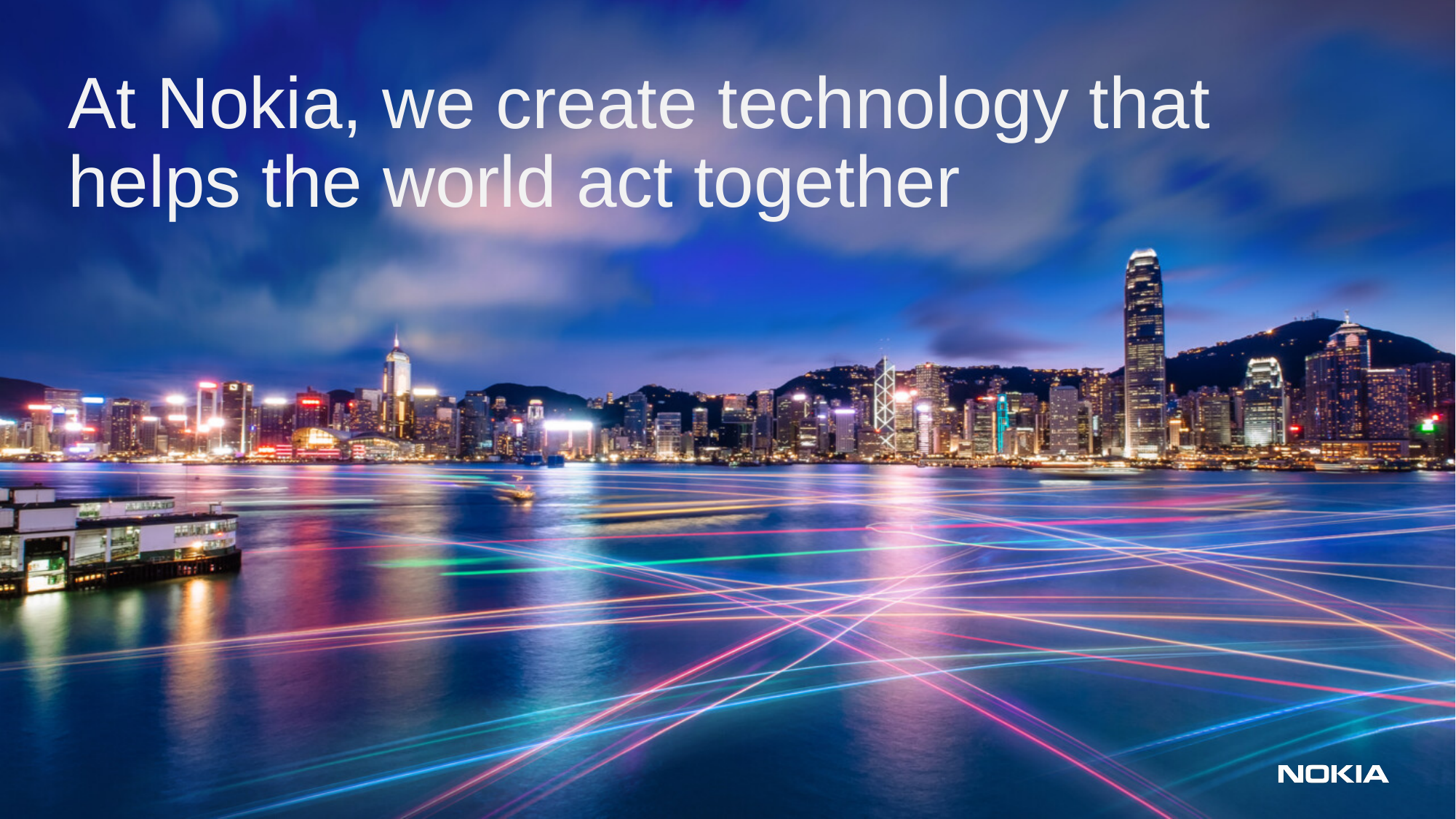

At Nokia, we create technology that helps the world act together